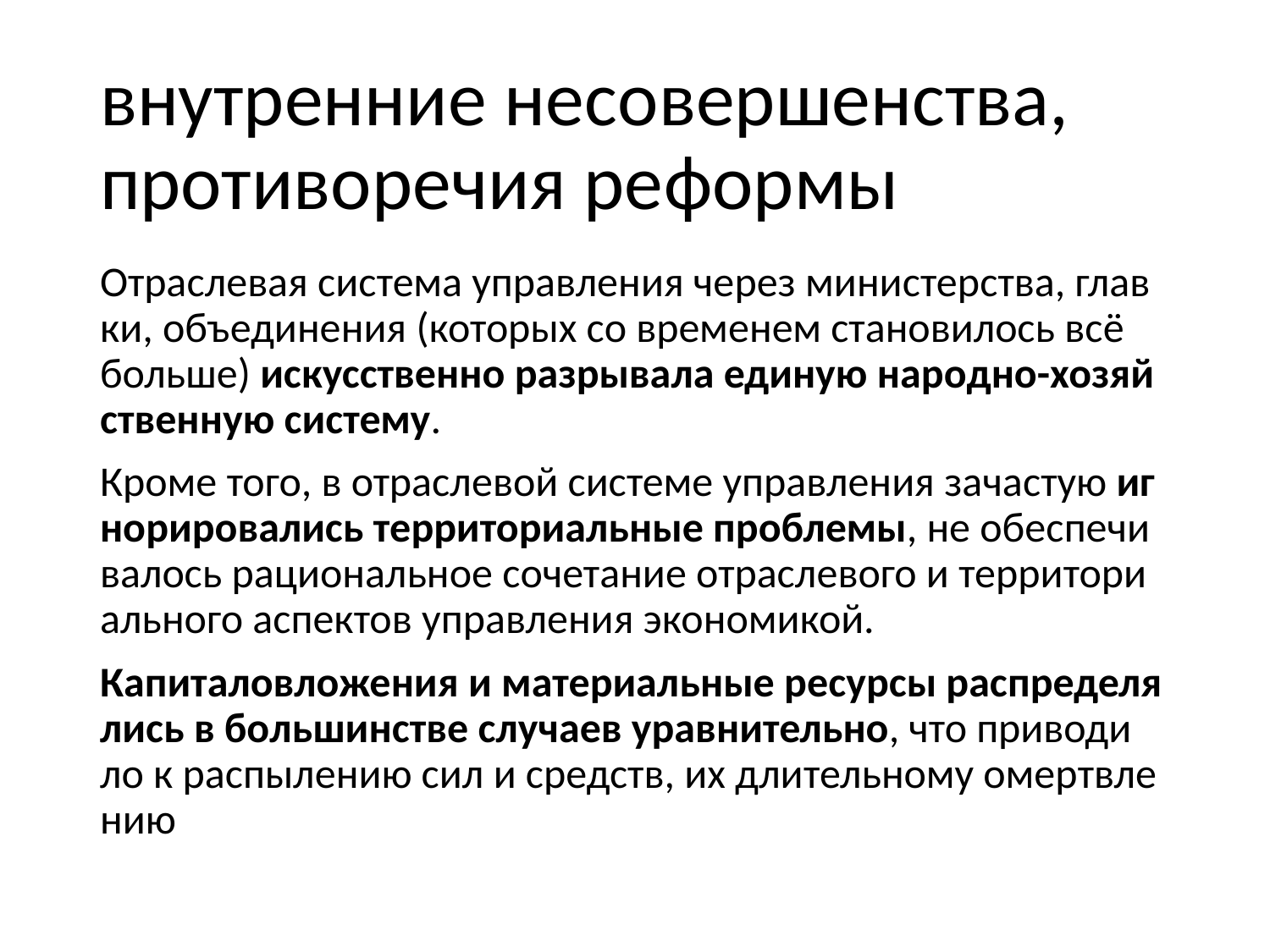

# внутренние не­со­вер­шен­ст­ва, про­ти­во­ре­чия ре­фор­мы
От­рас­ле­вая сис­те­ма управ­ле­ния че­рез ми­ни­стер­ст­ва, глав­ки, объ­е­ди­не­ния (ко­то­рых со вре­ме­нем ста­но­ви­лось всё боль­ше) ис­кус­ст­вен­но раз­ры­ва­ла еди­ную на­род­но-­хо­зяй­ст­вен­ную систему.
Кро­ме то­го, в от­рас­ле­вой сис­те­ме управ­ле­ния за­час­тую иг­но­ри­ро­ва­лись тер­ри­то­ри­аль­ные про­бле­мы, не обес­пе­чи­валось ра­цио­наль­ное со­че­та­ние от­рас­ле­во­го и тер­ри­то­ри­аль­но­го ас­пек­тов управ­ле­ния эко­но­ми­кой.
Ка­пи­та­ло­вло­же­ния и ма­те­ри­аль­ные ре­сур­сы рас­пре­де­ля­лись в боль­шин­ст­ве слу­ча­ев урав­ни­тель­но, что при­во­ди­ло к рас­пы­ле­нию сил и средств, их дли­тель­но­му омерт­в­ле­нию